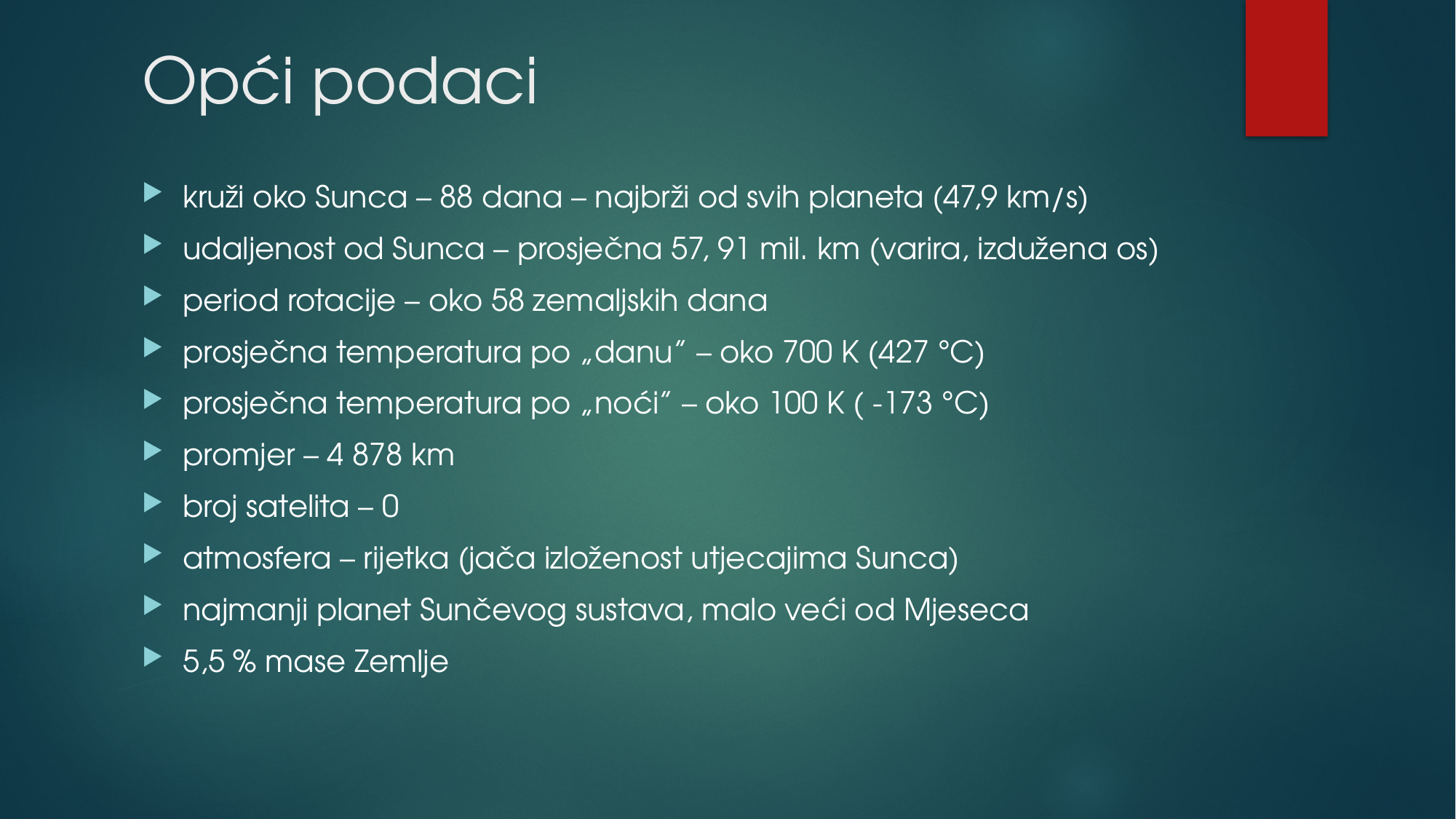

# Opći podaci
kruži oko Sunca – 88 dana – najbrži od svih planeta (47,9 km/s)
udaljenost od Sunca – prosječna 57, 91 mil. km (varira, izdužena os)
period rotacije – oko 58 zemaljskih dana
prosječna temperatura po „danu” – oko 700 K (427 °C)
prosječna temperatura po „noći” – oko 100 K ( -173 °C)
promjer – 4 878 km
broj satelita – 0
atmosfera – rijetka (jača izloženost utjecajima Sunca)
najmanji planet Sunčevog sustava, malo veći od Mjeseca
5,5 % mase Zemlje